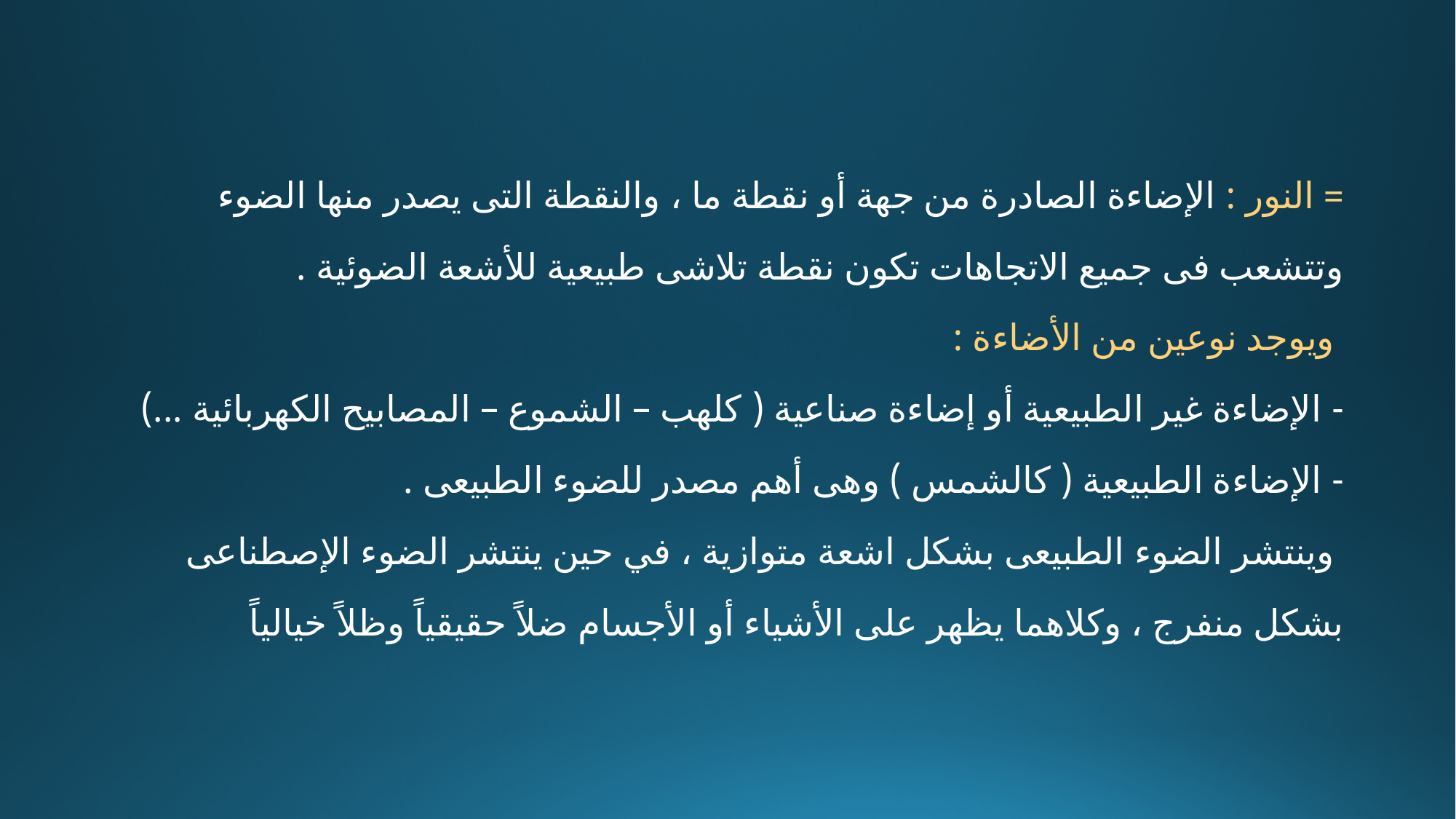

# = النور : الإضاءة الصادرة من جهة أو نقطة ما ، والنقطة التى يصدر منها الضوء وتتشعب فى جميع الاتجاهات تكون نقطة تلاشى طبيعية للأشعة الضوئية . ويوجد نوعين من الأضاءة : - الإضاءة غير الطبيعية أو إضاءة صناعية ( كلهب – الشموع – المصابيح الكهربائية ...) - الإضاءة الطبيعية ( كالشمس ) وهى أهم مصدر للضوء الطبيعى . وينتشر الضوء الطبيعى بشكل اشعة متوازية ، في حين ينتشر الضوء الإصطناعى بشكل منفرج ، وكلاهما يظهر على الأشياء أو الأجسام ضلاً حقيقياً وظلاً خيالياً